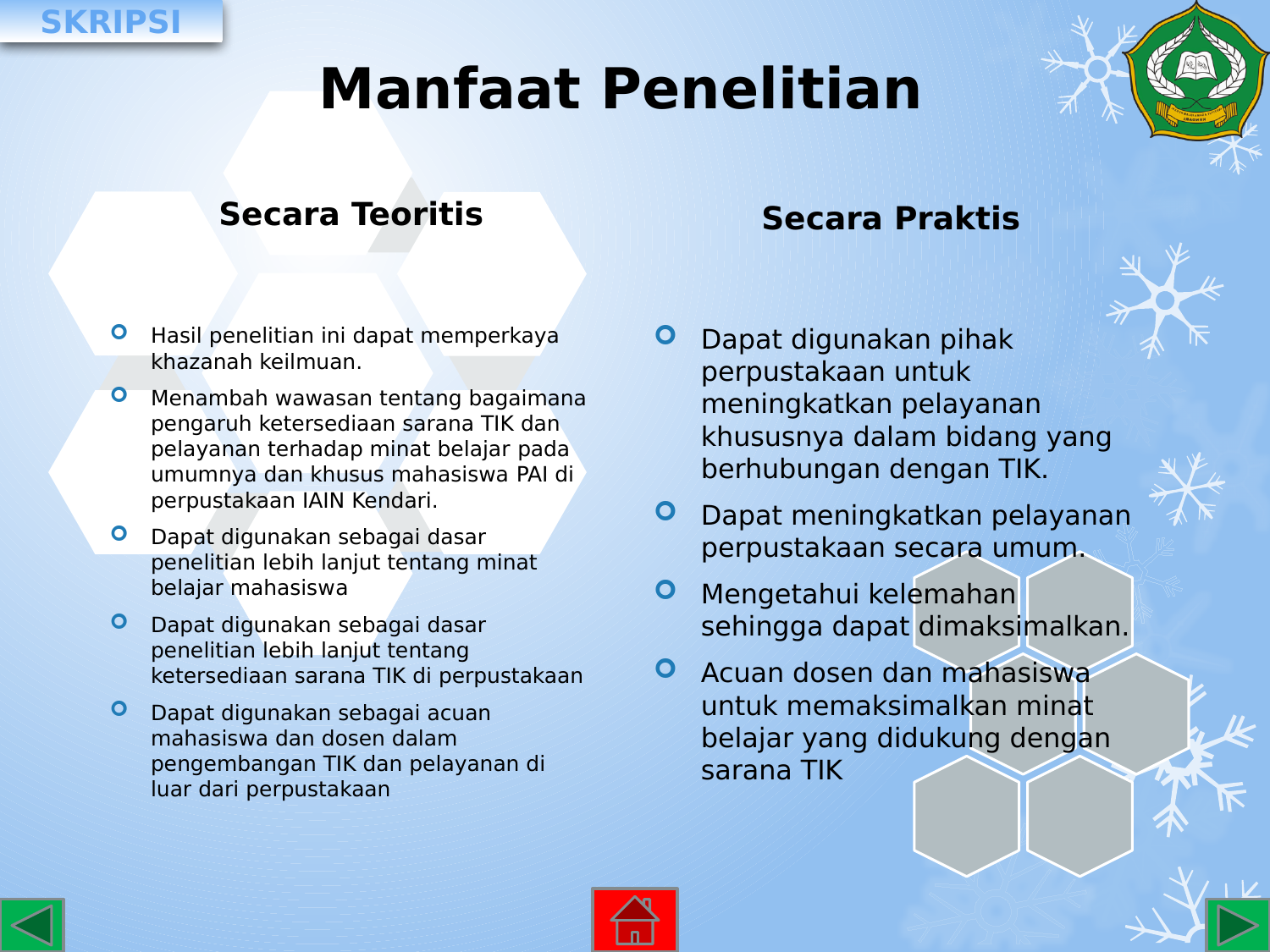

# Manfaat Penelitian
Secara Teoritis
Secara Praktis
Hasil penelitian ini dapat memperkaya khazanah keilmuan.
Menambah wawasan tentang bagaimana pengaruh ketersediaan sarana TIK dan pelayanan terhadap minat belajar pada umumnya dan khusus mahasiswa PAI di perpustakaan IAIN Kendari.
Dapat digunakan sebagai dasar penelitian lebih lanjut tentang minat belajar mahasiswa
Dapat digunakan sebagai dasar penelitian lebih lanjut tentang ketersediaan sarana TIK di perpustakaan
Dapat digunakan sebagai acuan mahasiswa dan dosen dalam pengembangan TIK dan pelayanan di luar dari perpustakaan
Dapat digunakan pihak perpustakaan untuk meningkatkan pelayanan khususnya dalam bidang yang berhubungan dengan TIK.
Dapat meningkatkan pelayanan perpustakaan secara umum.
Mengetahui kelemahan sehingga dapat dimaksimalkan.
Acuan dosen dan mahasiswa untuk memaksimalkan minat belajar yang didukung dengan sarana TIK